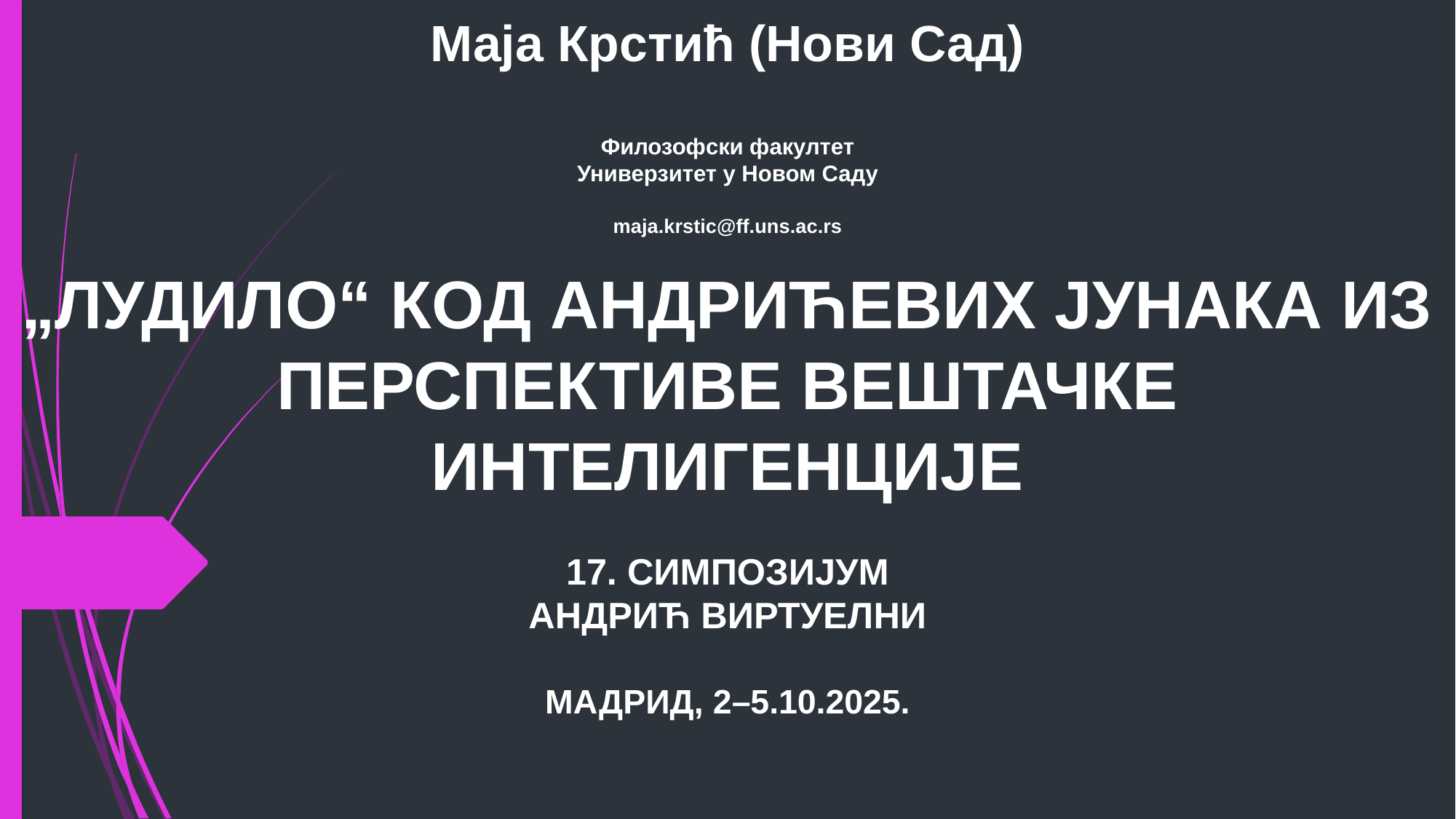

# Маја Крстић (Нови Сад) Филозофски факултет Универзитет у Новом Саду maja.krstic@ff.uns.ac.rs „Лудило“ код Андрићевих јунака из перспективе вештачке интелигенције 17. симпозијум Андрић виртуелни Мадрид, 2–5.10.2025.